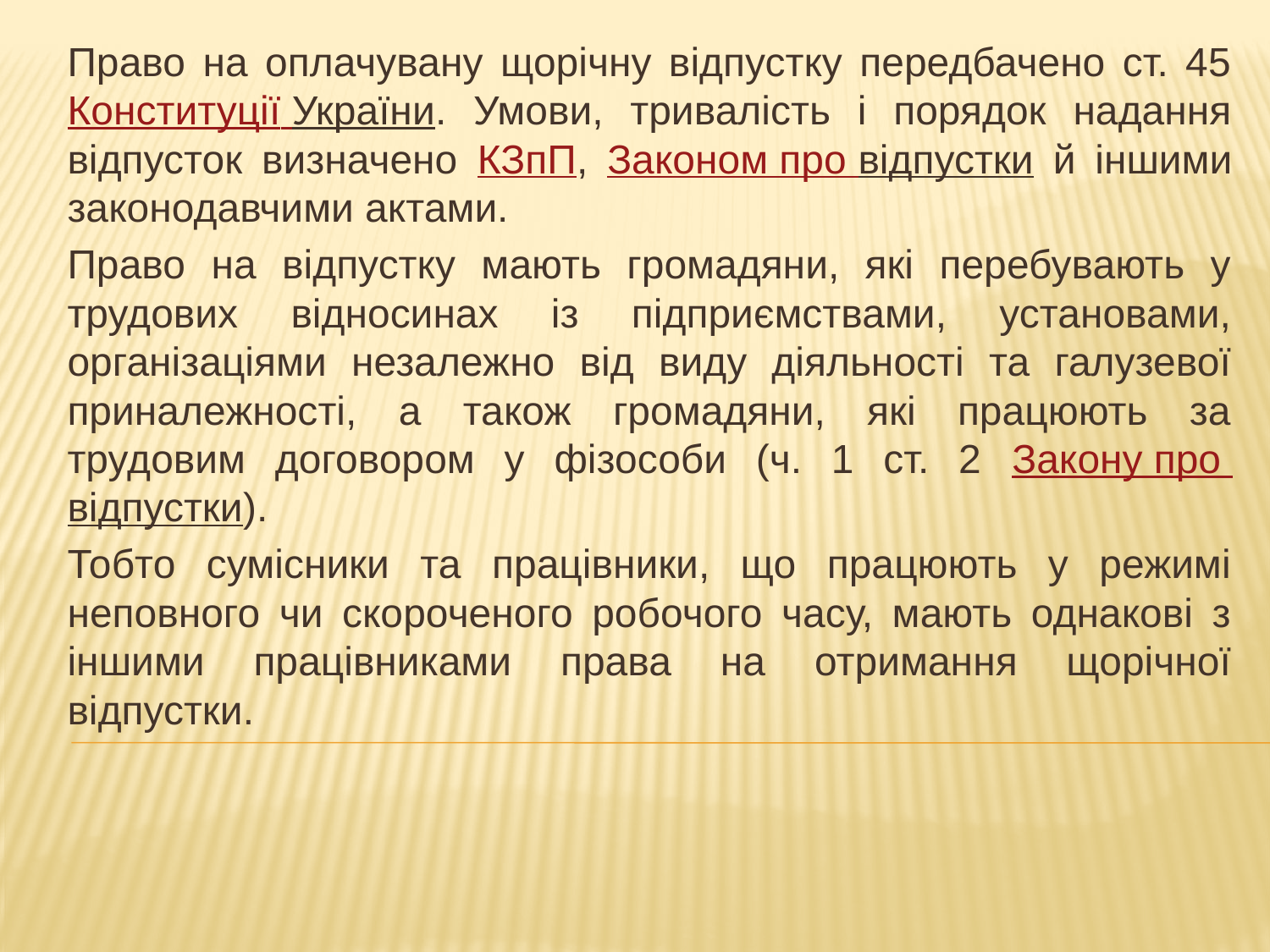

Право на оплачувану щорічну відпустку передбачено ст. 45 Конституції України. Умови, тривалість і порядок надання відпусток визначено КЗпП, Законом про відпустки й іншими законодавчими актами.
Право на відпустку мають громадяни, які перебувають у трудових відносинах із підприємствами, установами, організаціями незалежно від виду діяльності та галузевої приналежності, а також громадяни, які працюють за трудовим договором у фізособи (ч. 1 ст. 2 Закону про відпустки).
Тобто сумісники та працівники, що працюють у режимі неповного чи скороченого робочого часу, мають однакові з іншими працівниками права на отримання щорічної відпустки.